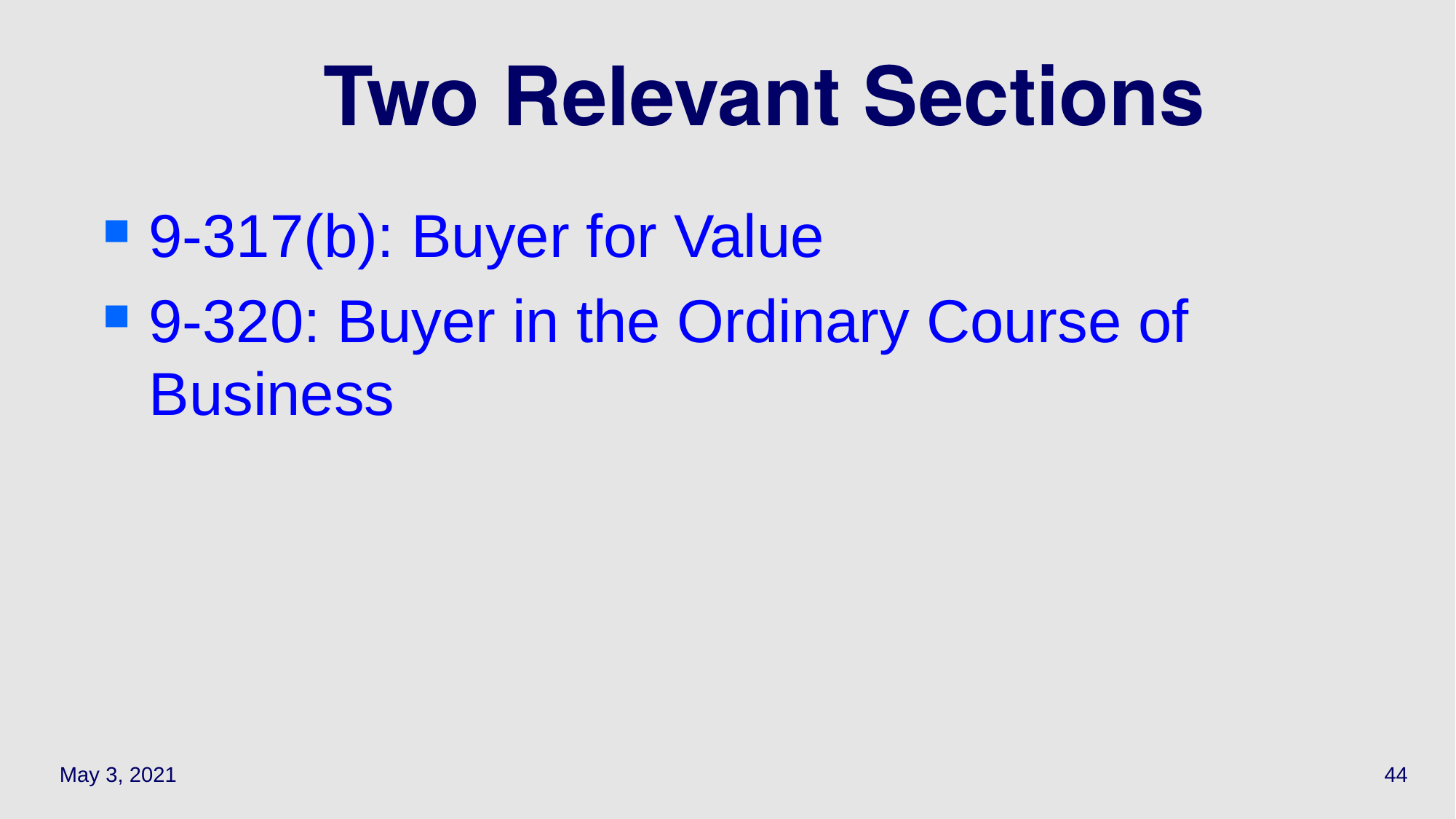

# Two Relevant Sections
9-317(b): Buyer for Value
9-320: Buyer in the Ordinary Course of Business
May 3, 2021
44